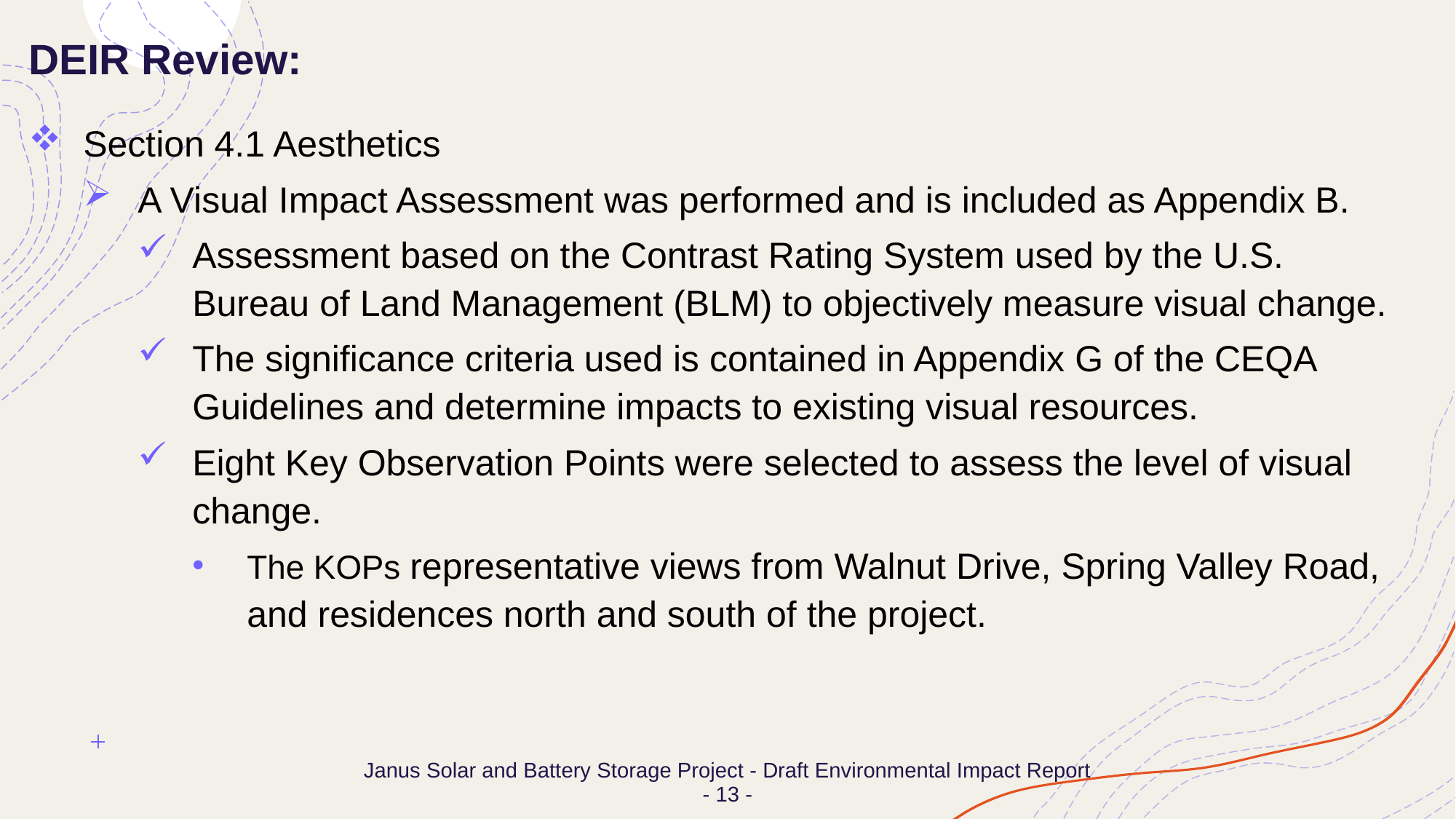

DEIR Review:
Section 4.1 Aesthetics
A Visual Impact Assessment was performed and is included as Appendix B.
Assessment based on the Contrast Rating System used by the U.S. Bureau of Land Management (BLM) to objectively measure visual change.
The significance criteria used is contained in Appendix G of the CEQA Guidelines and determine impacts to existing visual resources.
Eight Key Observation Points were selected to assess the level of visual change.
The KOPs representative views from Walnut Drive, Spring Valley Road, and residences north and south of the project.

# Janus Solar and Battery Storage Project - Draft Environmental Impact Report - 13 -